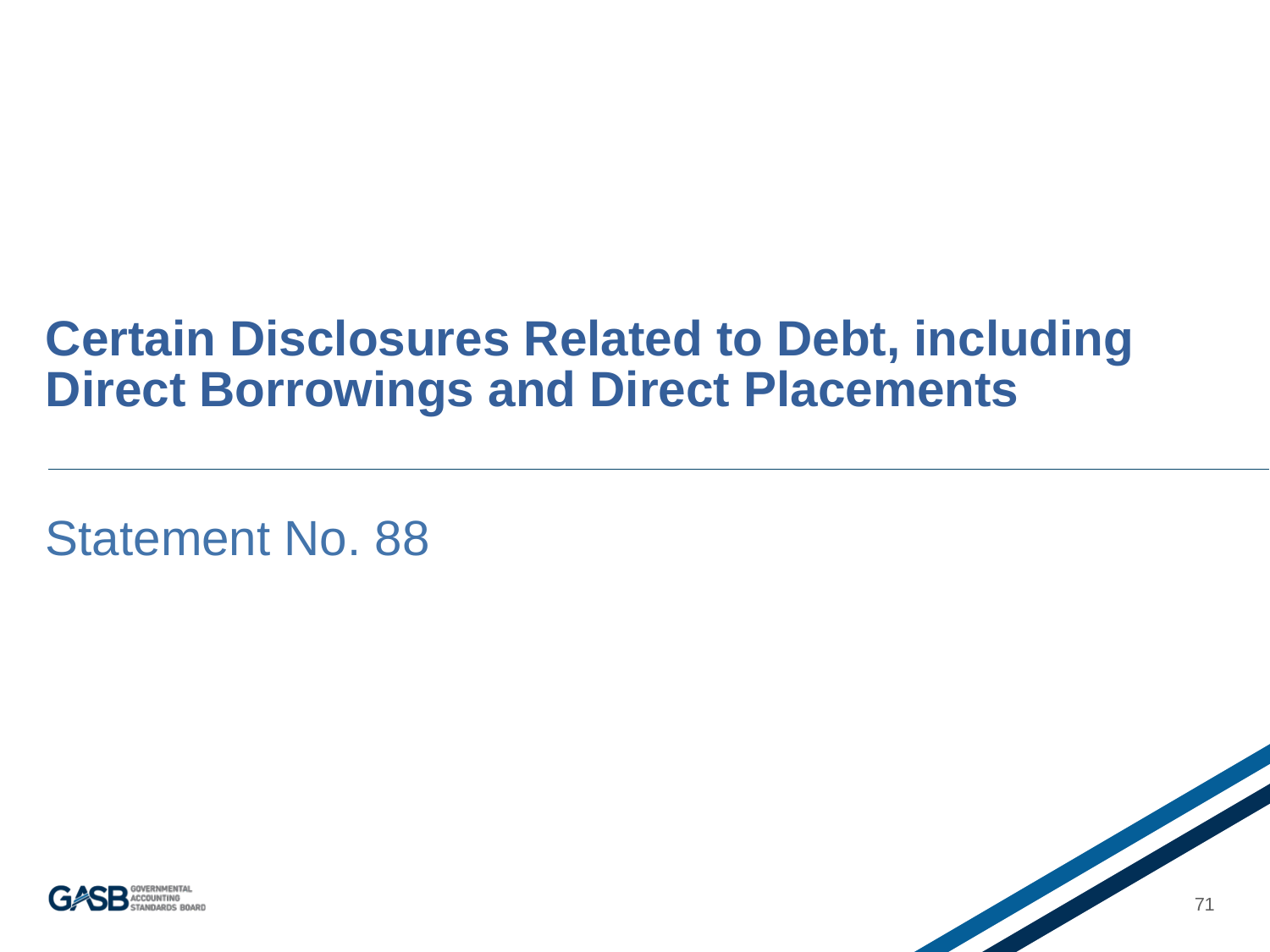

# Certain Disclosures Related to Debt, including Direct Borrowings and Direct Placements
Statement No. 88
71